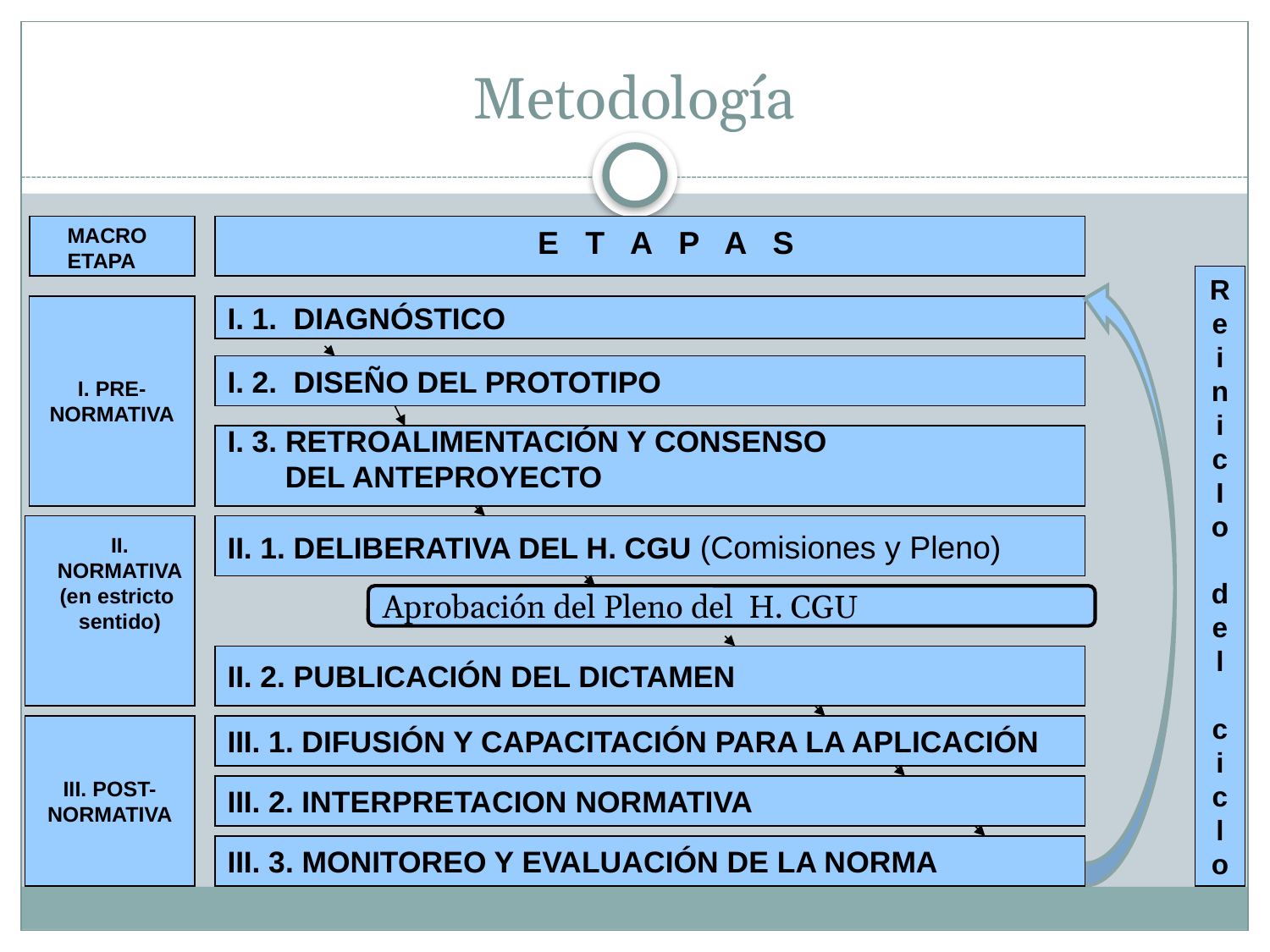

Metodología

MACRO
ETAPA

E   T   A   P   A   S
R
e
i
n
i
c
I
o

d
e
l

c
i
c
l
o

I. PRE-
NORMATIVA
I. 1.  DIAGNÓSTICO

I. 2.  DISEÑO DEL PROTOTIPO

I. 3. RETROALIMENTACIÓN Y CONSENSO
       DEL ANTEPROYECTO

II. 1. DELIBERATIVA DEL H. CGU (Comisiones y Pleno)
II. NORMATIVA
(en estricto
sentido)

Aprobación del Pleno del  H. CGU

II. 2. PUBLICACIÓN DEL DICTAMEN

III. POST-
NORMATIVA
III. 1. DIFUSIÓN Y CAPACITACIÓN PARA LA APLICACIÓN

III. 2. INTERPRETACION NORMATIVA

III. 3. MONITOREO Y EVALUACIÓN DE LA NORMA